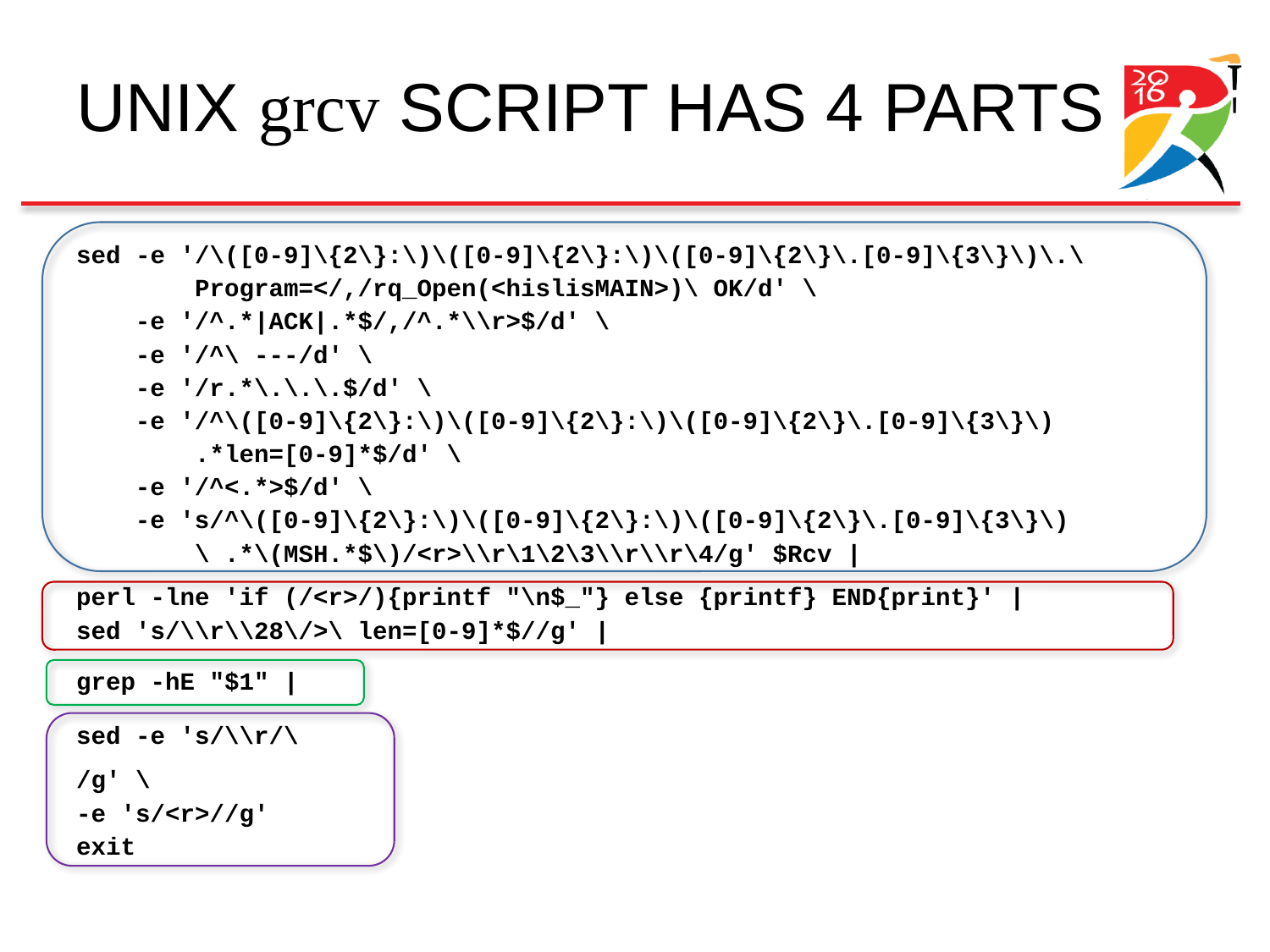

# UNIX grcv script has 4 parts

sed -e '/\([0-9]\{2\}:\)\([0-9]\{2\}:\)\([0-9]\{2\}\.[0-9]\{3\}\)\.\
        Program=</,/rq_Open(<hislisMAIN>)\ OK/d' \
    -e '/^.*|ACK|.*$/,/^.*\\r>$/d' \
    -e '/^\ ---/d' \
    -e '/r.*\.\.\.$/d' \
    -e '/^\([0-9]\{2\}:\)\([0-9]\{2\}:\)\([0-9]\{2\}\.[0-9]\{3\}\)
        .*len=[0-9]*$/d' \
    -e '/^<.*>$/d' \
    -e 's/^\([0-9]\{2\}:\)\([0-9]\{2\}:\)\([0-9]\{2\}\.[0-9]\{3\}\)
        \ .*\(MSH.*$\)/<r>\\r\1\2\3\\r\\r\4/g' $Rcv |
perl -lne 'if (/<r>/){printf "\n$_"} else {printf} END{print}' |
sed 's/\\r\\28\/>\ len=[0-9]*$//g' |
grep -hE "$1" |
sed -e 's/\\r/\
/g' \
-e 's/<r>//g'
exit